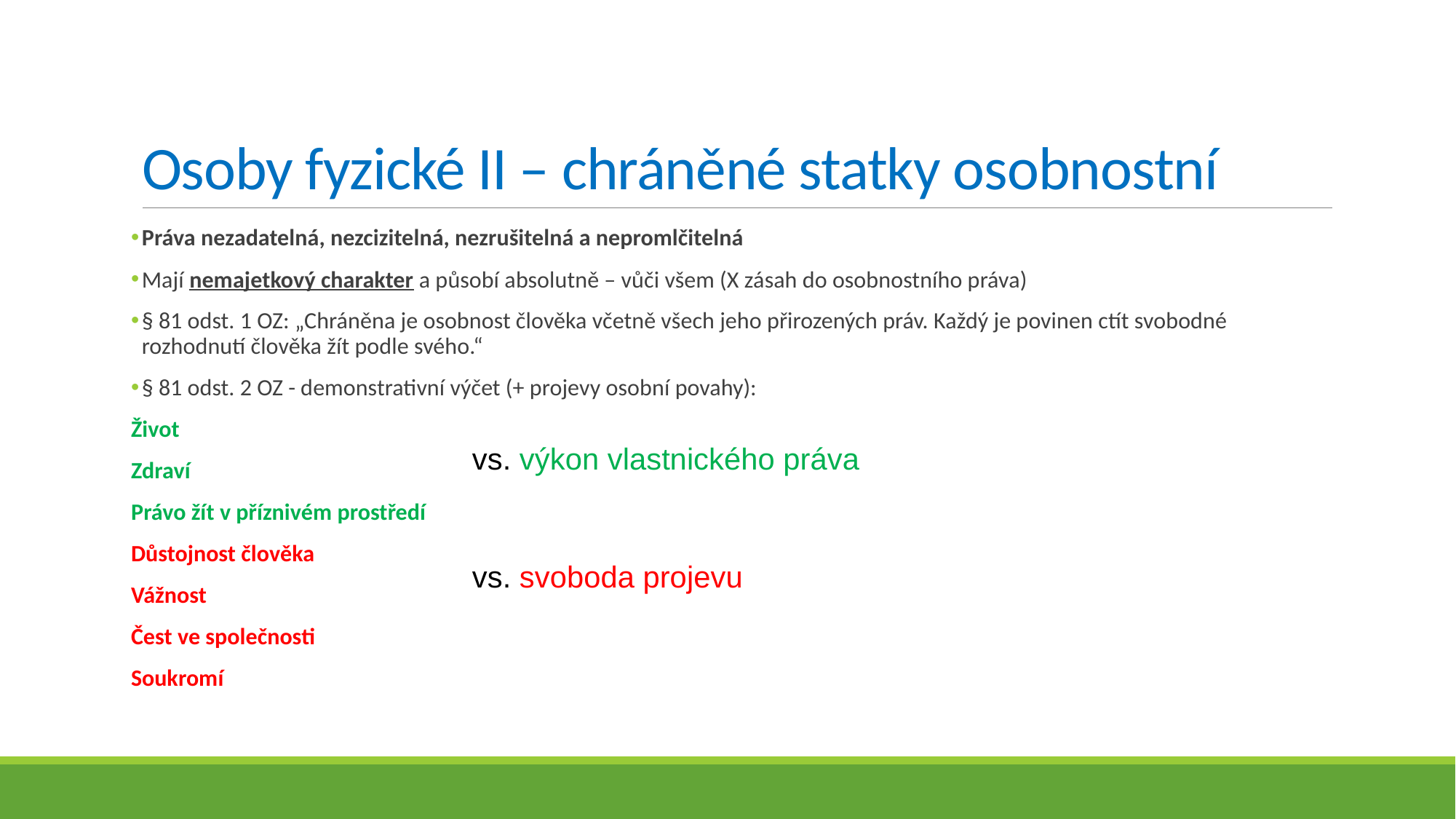

# Osoby fyzické II – chráněné statky osobnostní
Práva nezadatelná, nezcizitelná, nezrušitelná a nepromlčitelná
Mají nemajetkový charakter a působí absolutně – vůči všem (X zásah do osobnostního práva)
§ 81 odst. 1 OZ: „Chráněna je osobnost člověka včetně všech jeho přirozených práv. Každý je povinen ctít svobodné rozhodnutí člověka žít podle svého.“
§ 81 odst. 2 OZ - demonstrativní výčet (+ projevy osobní povahy):
Život
Zdraví
Právo žít v příznivém prostředí
Důstojnost člověka
Vážnost
Čest ve společnosti
Soukromí
vs. výkon vlastnického práva
vs. svoboda projevu